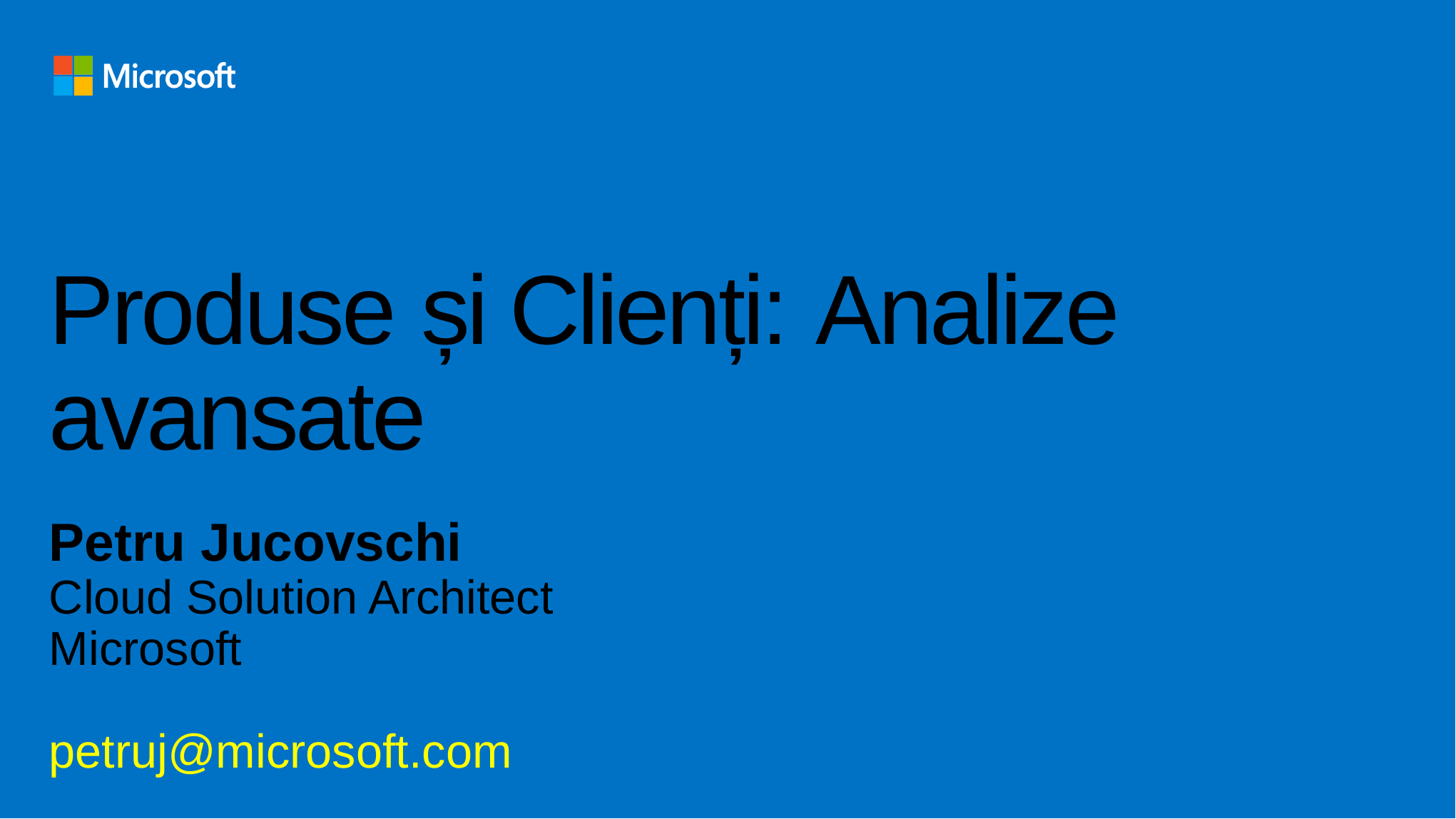

# Produse și Clienți: Analize avansate
Petru Jucovschi
Cloud Solution Architect
Microsoft

petruj@microsoft.com